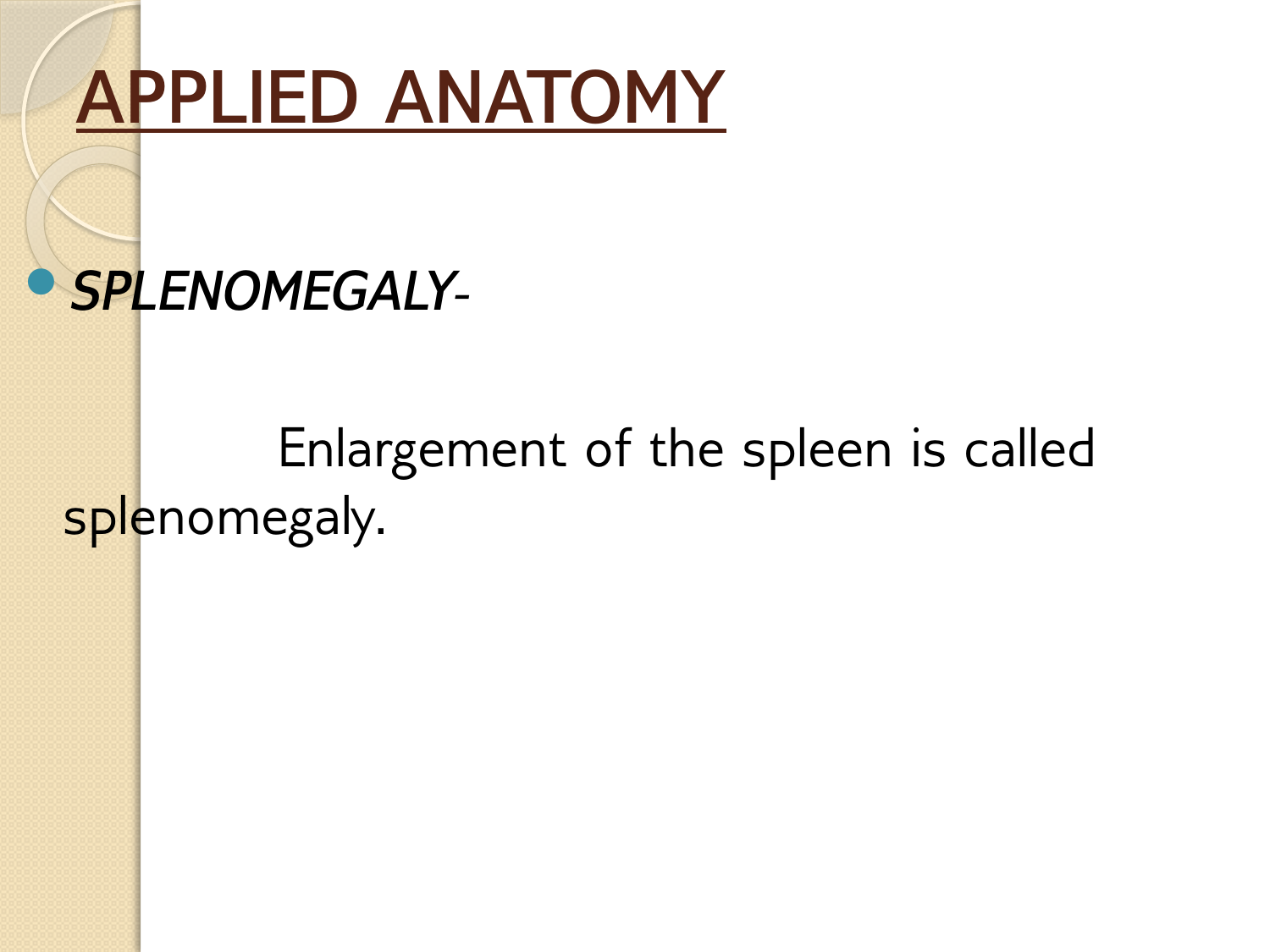

# APPLIED ANATOMY

SPLENOMEGALY-

               Enlargement of the spleen is called splenomegaly.